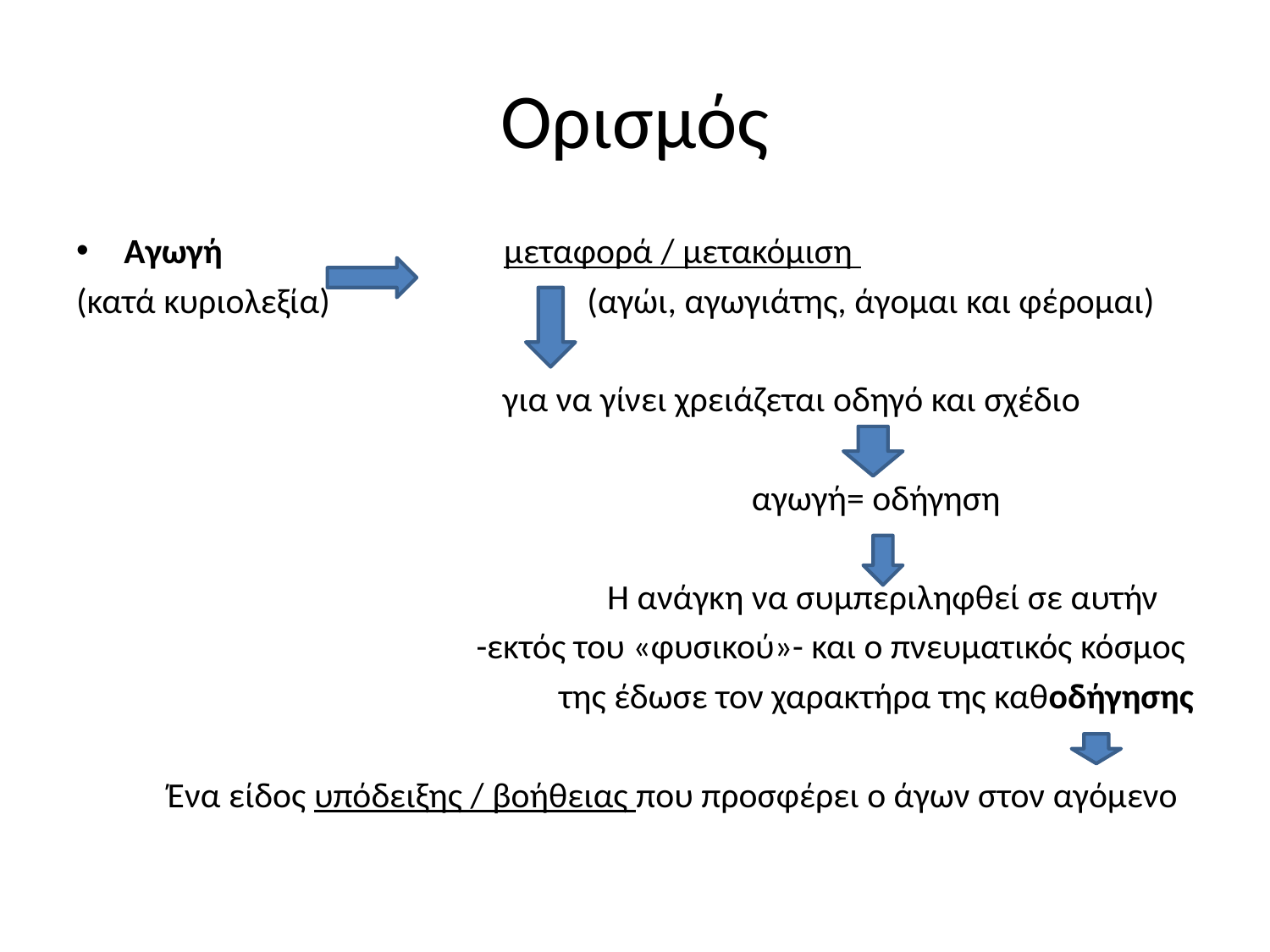

# Ορισμός
Αγωγή                                   μεταφορά / μετακόμιση
(κατά κυριολεξία)                                (αγώι, αγωγιάτης, άγομαι και φέρομαι)

                                                     για να γίνει χρειάζεται οδηγό και σχέδιο

                                                                                    αγωγή= οδήγηση

                                                                  Η ανάγκη να συμπεριληφθεί σε αυτήν
-εκτός του «φυσικού»- και ο πνευματικός κόσμος
της έδωσε τον χαρακτήρα της καθοδήγησης

Ένα είδος υπόδειξης / βοήθειας που προσφέρει ο άγων στον αγόμενο